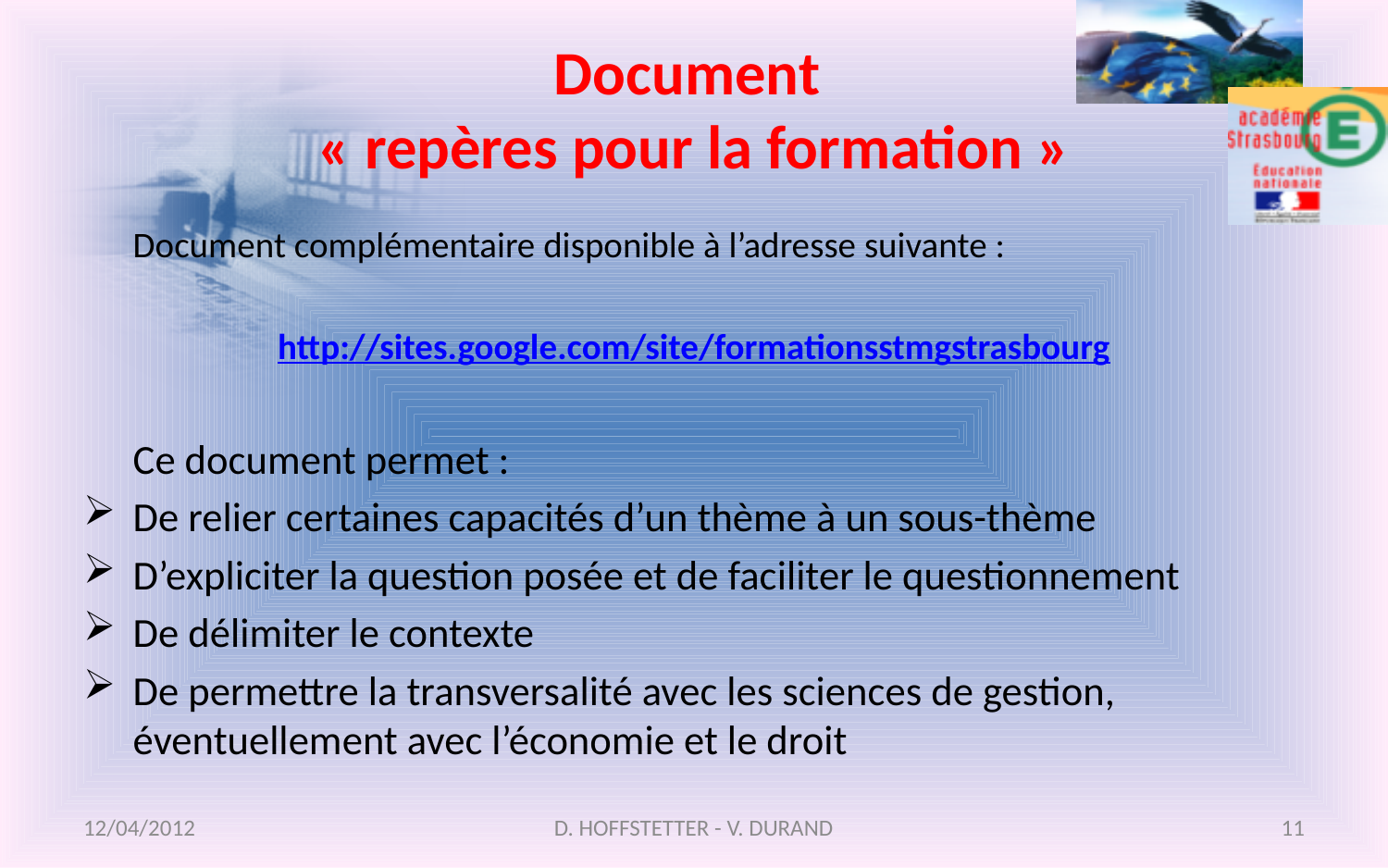

# Document « repères pour la formation »
	Document complémentaire disponible à l’adresse suivante :

http://sites.google.com/site/formationsstmgstrasbourg

	Ce document permet :
De relier certaines capacités d’un thème à un sous-thème
D’expliciter la question posée et de faciliter le questionnement
De délimiter le contexte
De permettre la transversalité avec les sciences de gestion, éventuellement avec l’économie et le droit
12/04/2012
D. HOFFSTETTER - V. DURAND
11